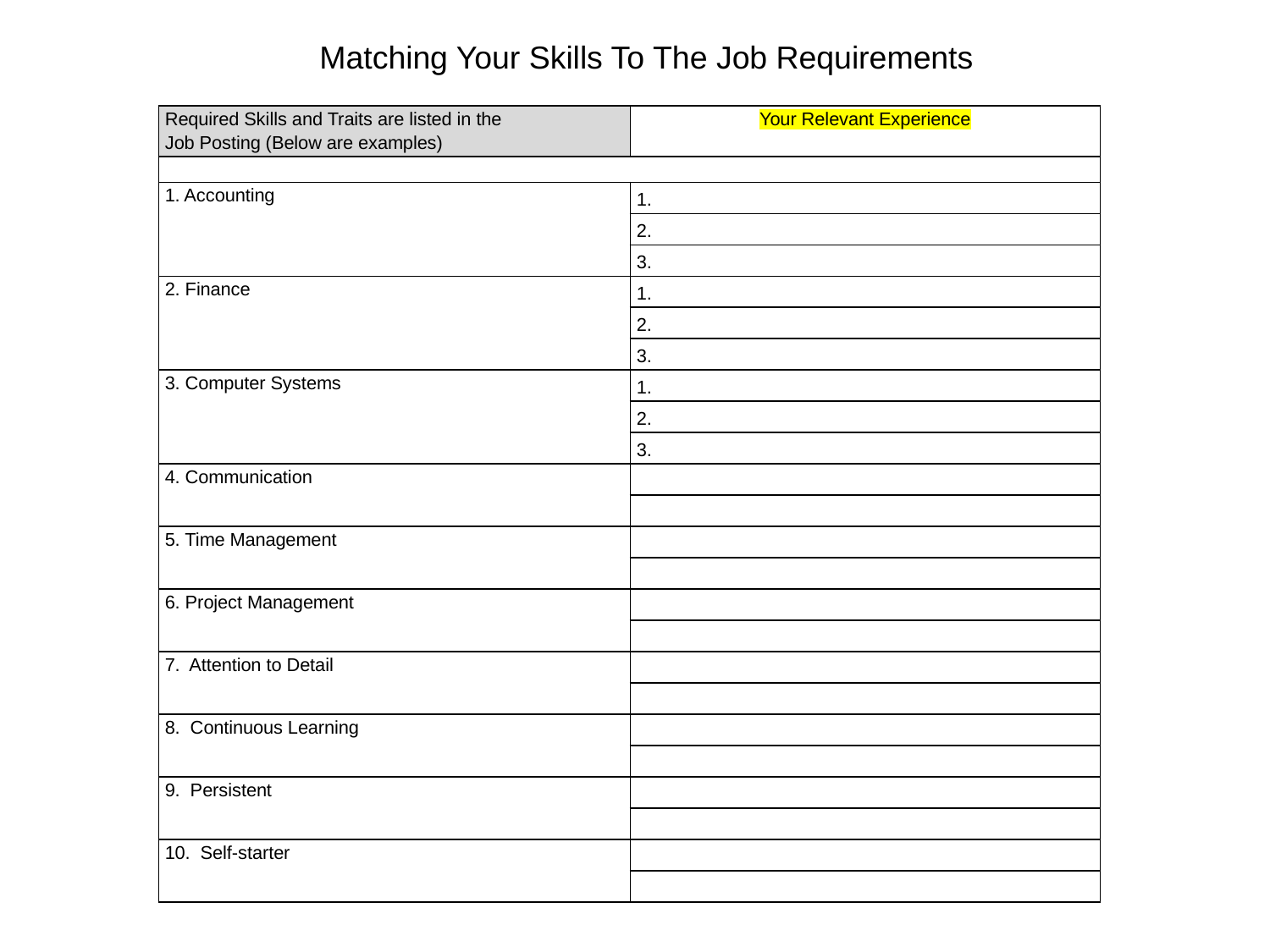

Matching Your Skills To The Job Requirements

| Required Skills and Traits are listed in the Job Posting (Below are examples) | Your Relevant Experience |
| --- | --- |
|  |  |
| 1. Accounting | 1. |
|  | 2. |
|  | 3. |
| 2. Finance | 1. |
|  | 2. |
|  | 3. |
| 3. Computer Systems | 1. |
|  | 2. |
|  | 3. |
| 4. Communication |  |
|  |  |
| 5. Time Management |  |
|  |  |
| 6. Project Management |  |
|  |  |
| 7. Attention to Detail |  |
|  |  |
| 8. Continuous Learning |  |
|  |  |
| 9. Persistent |  |
|  |  |
| 10. Self-starter |  |
|  |  |